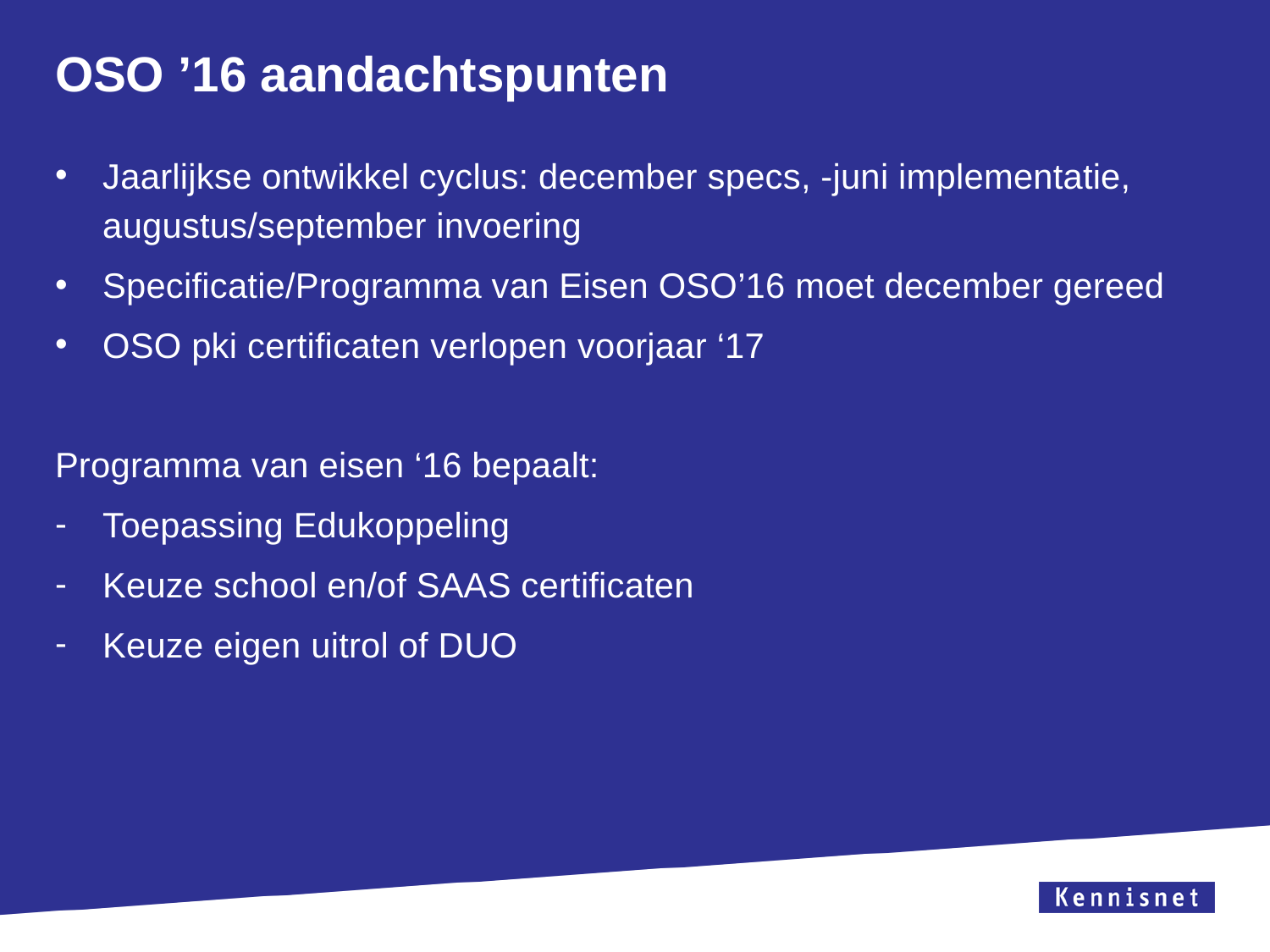

# OSO ’16 aandachtspunten
Jaarlijkse ontwikkel cyclus: december specs, -juni implementatie, augustus/september invoering
Specificatie/Programma van Eisen OSO’16 moet december gereed
OSO pki certificaten verlopen voorjaar ‘17

Programma van eisen ‘16 bepaalt:
Toepassing Edukoppeling
Keuze school en/of SAAS certificaten
Keuze eigen uitrol of DUO